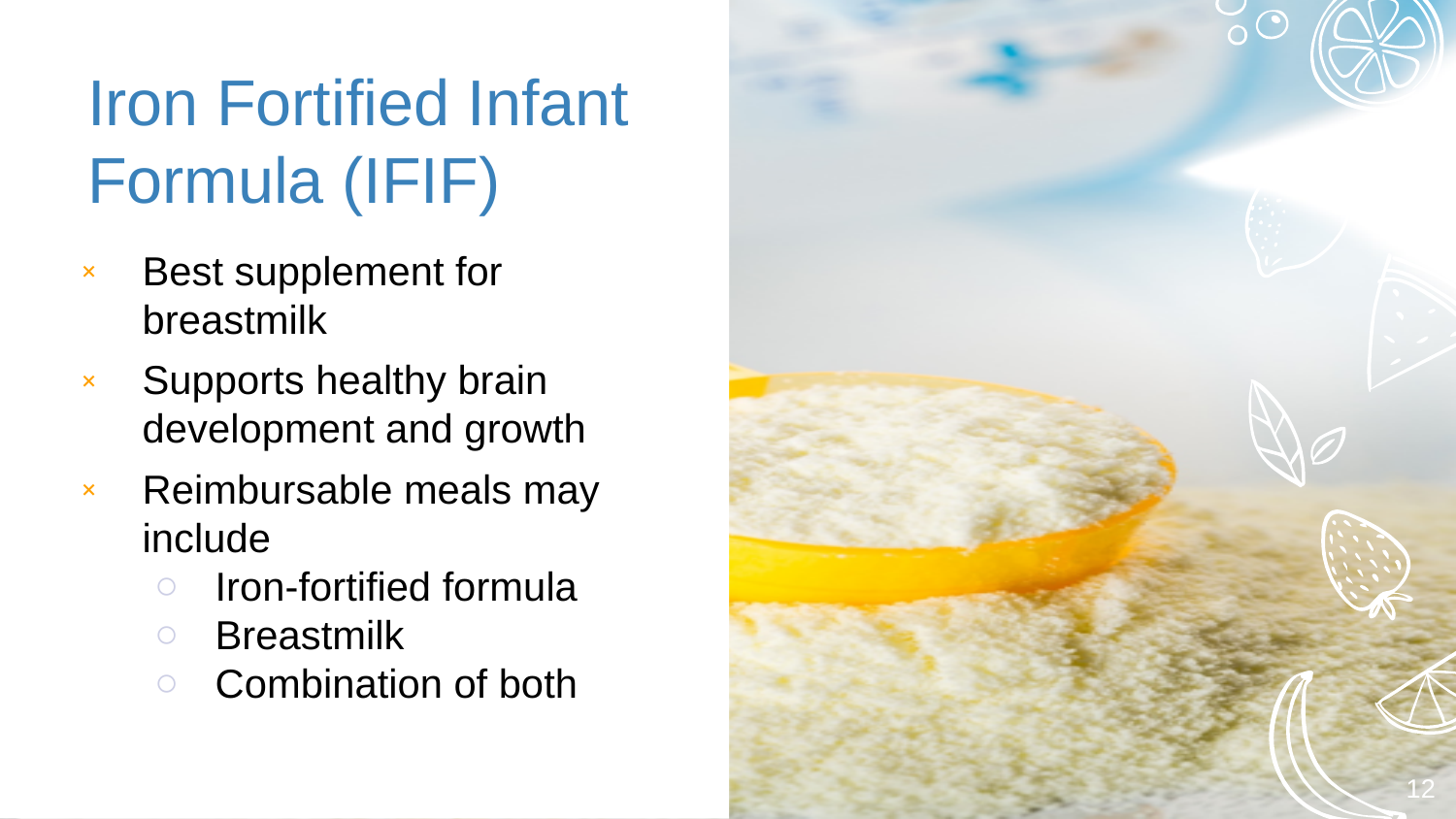

# Iron Fortified Infant Formula (IFIF)
Best supplement for breastmilk
Supports healthy brain development and growth
Reimbursable meals may include
Iron-fortified formula
Breastmilk
Combination of both

12